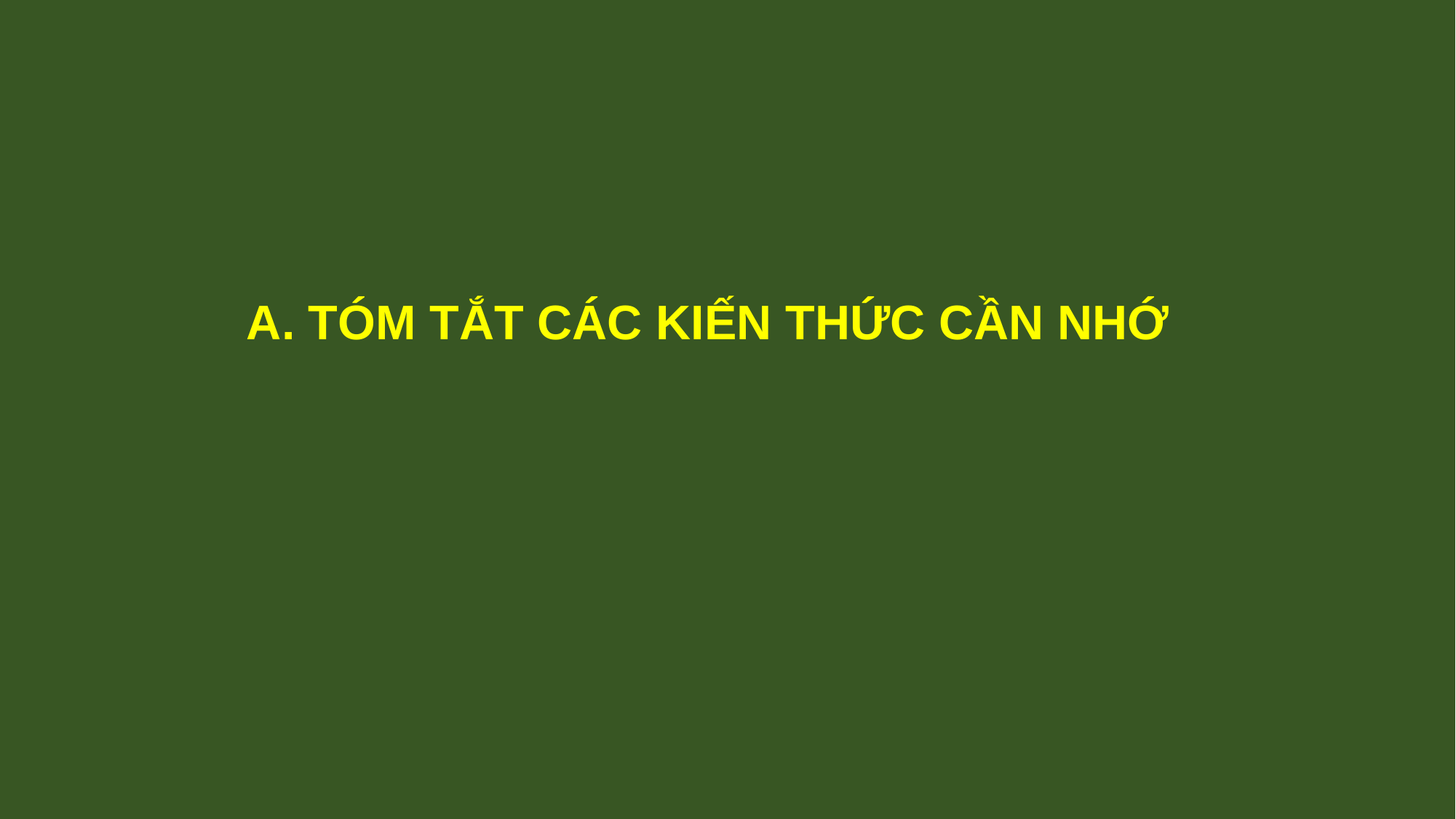

A. TÓM TẮT CÁC KIẾN THỨC CẦN NHỚ